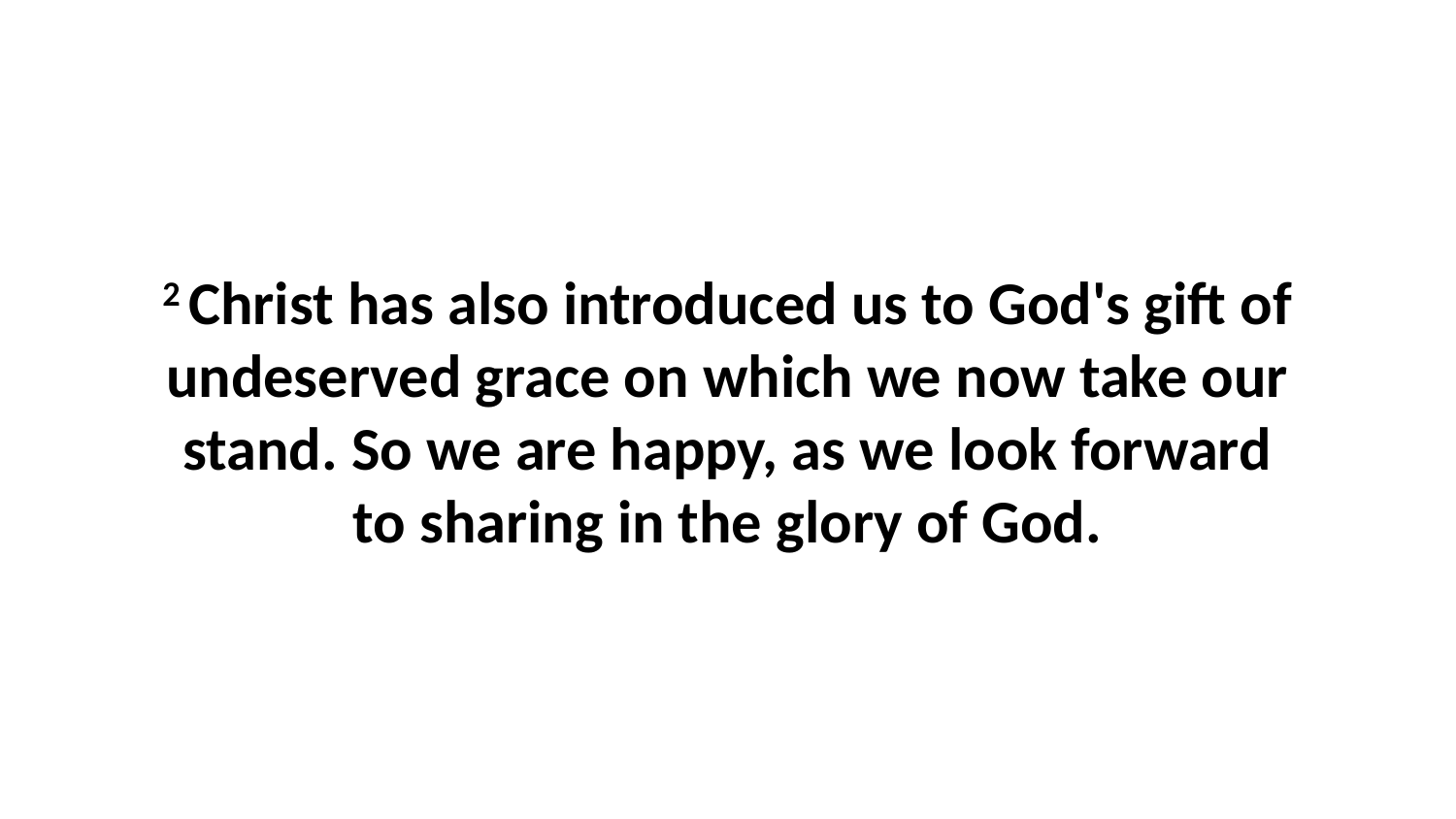

2 Christ has also introduced us to God's gift of undeserved grace on which we now take our stand. So we are happy, as we look forward to sharing in the glory of God.